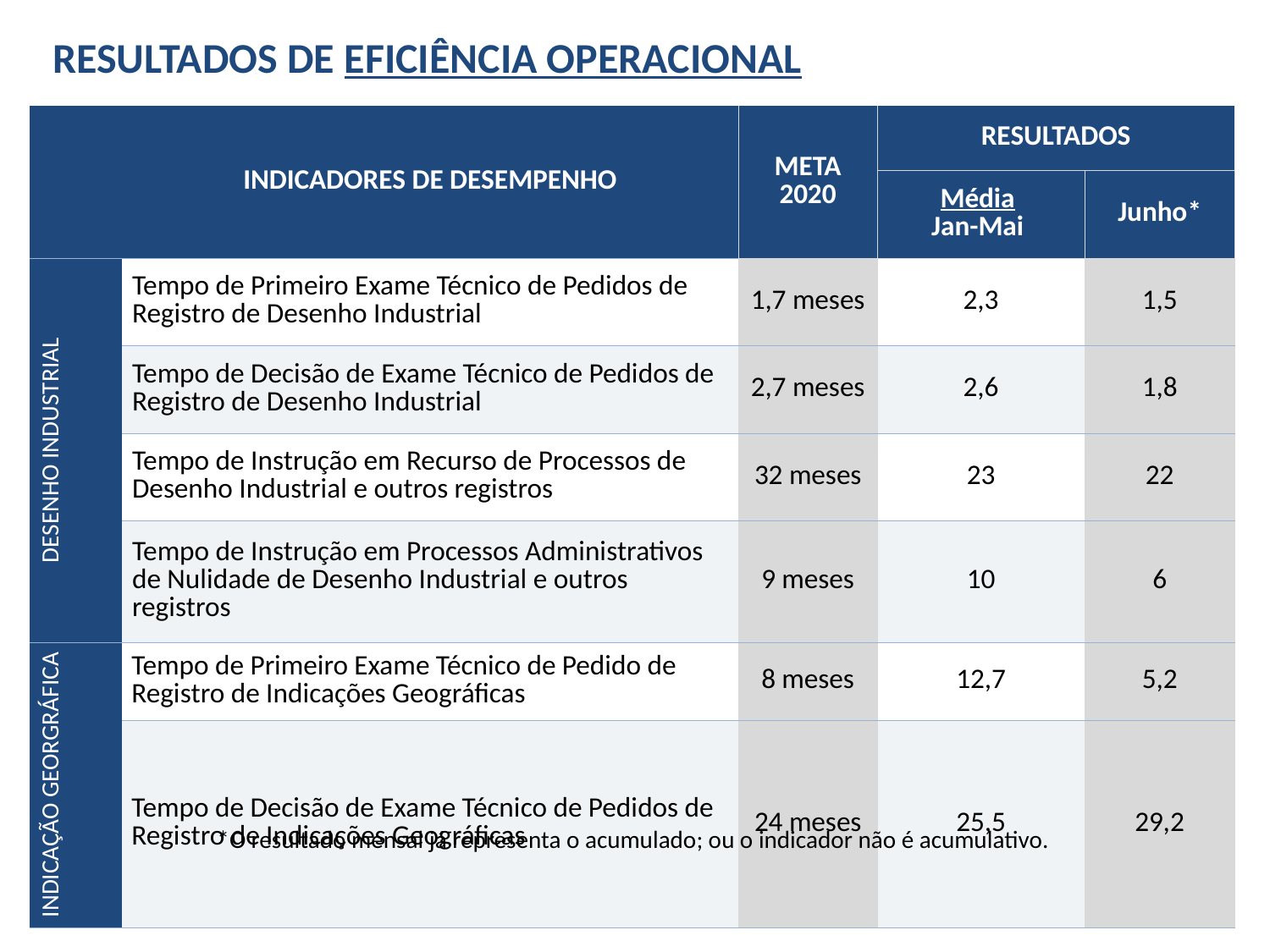

RESULTADOS DE EFICIÊNCIA OPERACIONAL
|  | INDICADORES DE DESEMPENHO | META 2020 | RESULTADOS |  |
| --- | --- | --- | --- | --- |
|  |  |  | Média Jan-Mai | Junho\* |
| DESENHO INDUSTRIAL | Tempo de Primeiro Exame Técnico de Pedidos de Registro de Desenho Industrial | 1,7 meses | 2,3 | 1,5 |
|  | Tempo de Decisão de Exame Técnico de Pedidos de Registro de Desenho Industrial | 2,7 meses | 2,6 | 1,8 |
|  | Tempo de Instrução em Recurso de Processos de Desenho Industrial e outros registros | 32 meses | 23 | 22 |
|  | Tempo de Instrução em Processos Administrativos de Nulidade de Desenho Industrial e outros registros | 9 meses | 10 | 6 |
| INDICAÇÃO GEORGRÁFICA | Tempo de Primeiro Exame Técnico de Pedido de Registro de Indicações Geográficas | 8 meses | 12,7 | 5,2 |
|  | Tempo de Decisão de Exame Técnico de Pedidos de Registro de Indicações Geográficas | 24 meses | 25,5 | 29,2 |
*O resultado mensal já representa o acumulado; ou o indicador não é acumulativo.